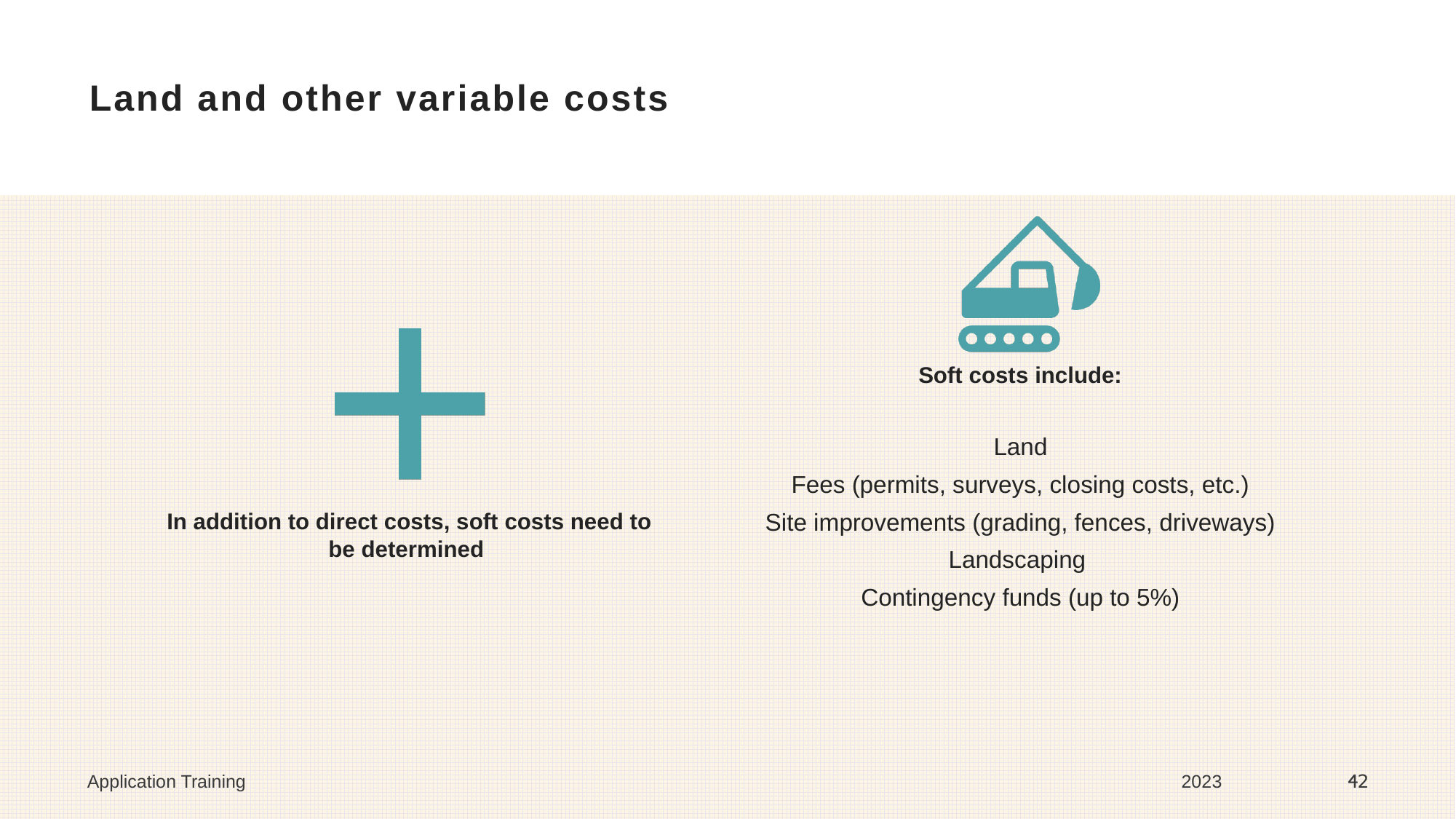

# Land and other variable costs
In addition to direct costs, soft costs need to be determined
Soft costs include:
Land
Fees (permits, surveys, closing costs, etc.)
Site improvements (grading, fences, driveways)
Landscaping
Contingency funds (up to 5%)
Application Training
2023
42